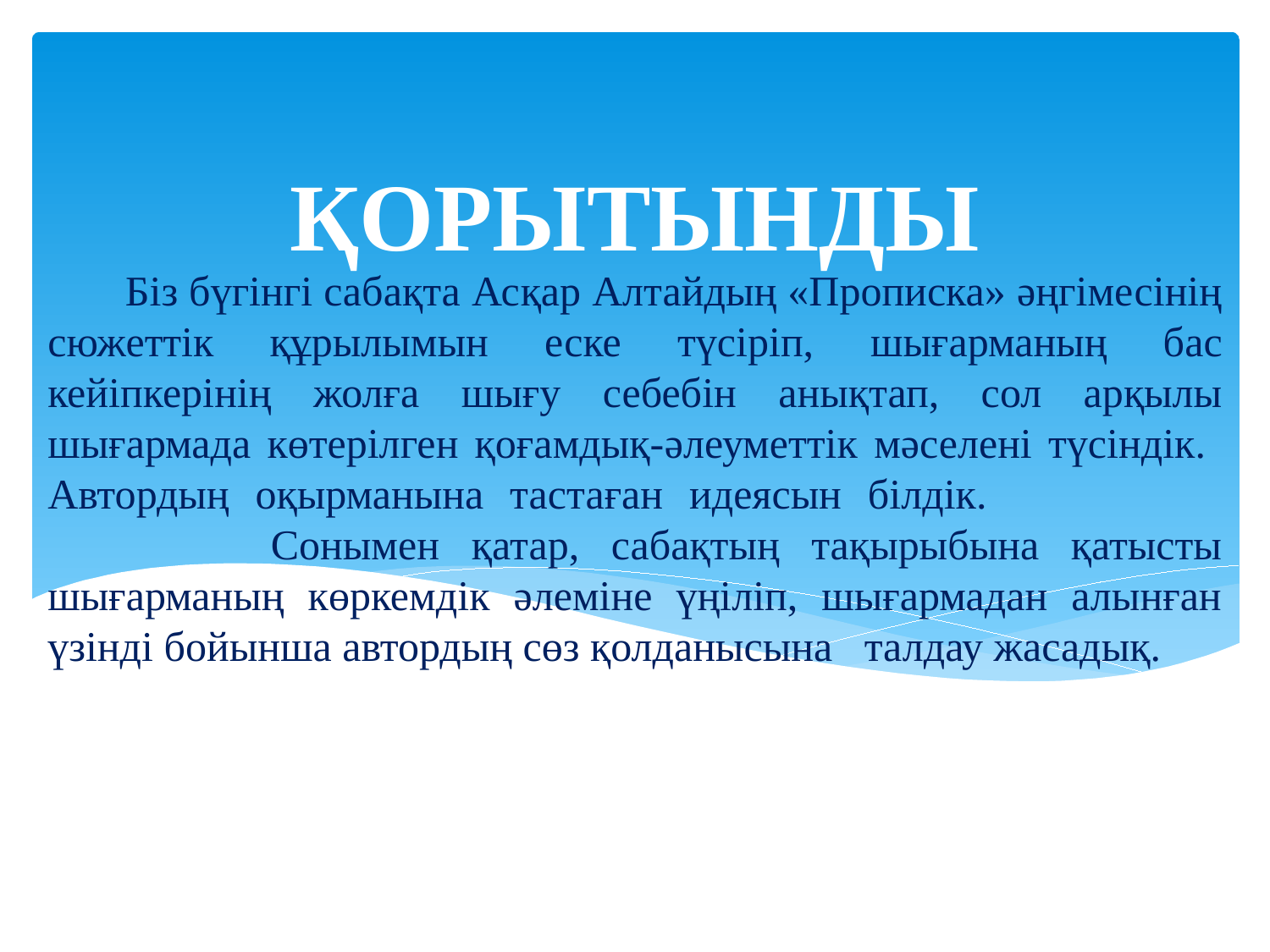

ҚОРЫТЫНДЫ

# Біз бүгінгі сабақта Асқар Алтайдың «Прописка» әңгімесінің сюжеттік құрылымын еске түсіріп, шығарманың бас кейіпкерінің жолға шығу себебін анықтап, сол арқылы шығармада көтерілген қоғамдық-әлеуметтік мәселені түсіндік.  Автордың оқырманына тастаған идеясын білдік. Сонымен қатар, сабақтың тақырыбына қатысты шығарманың көркемдік әлеміне үңіліп, шығармадан алынған үзінді бойынша автордың сөз қолданысына   талдау жасадық.